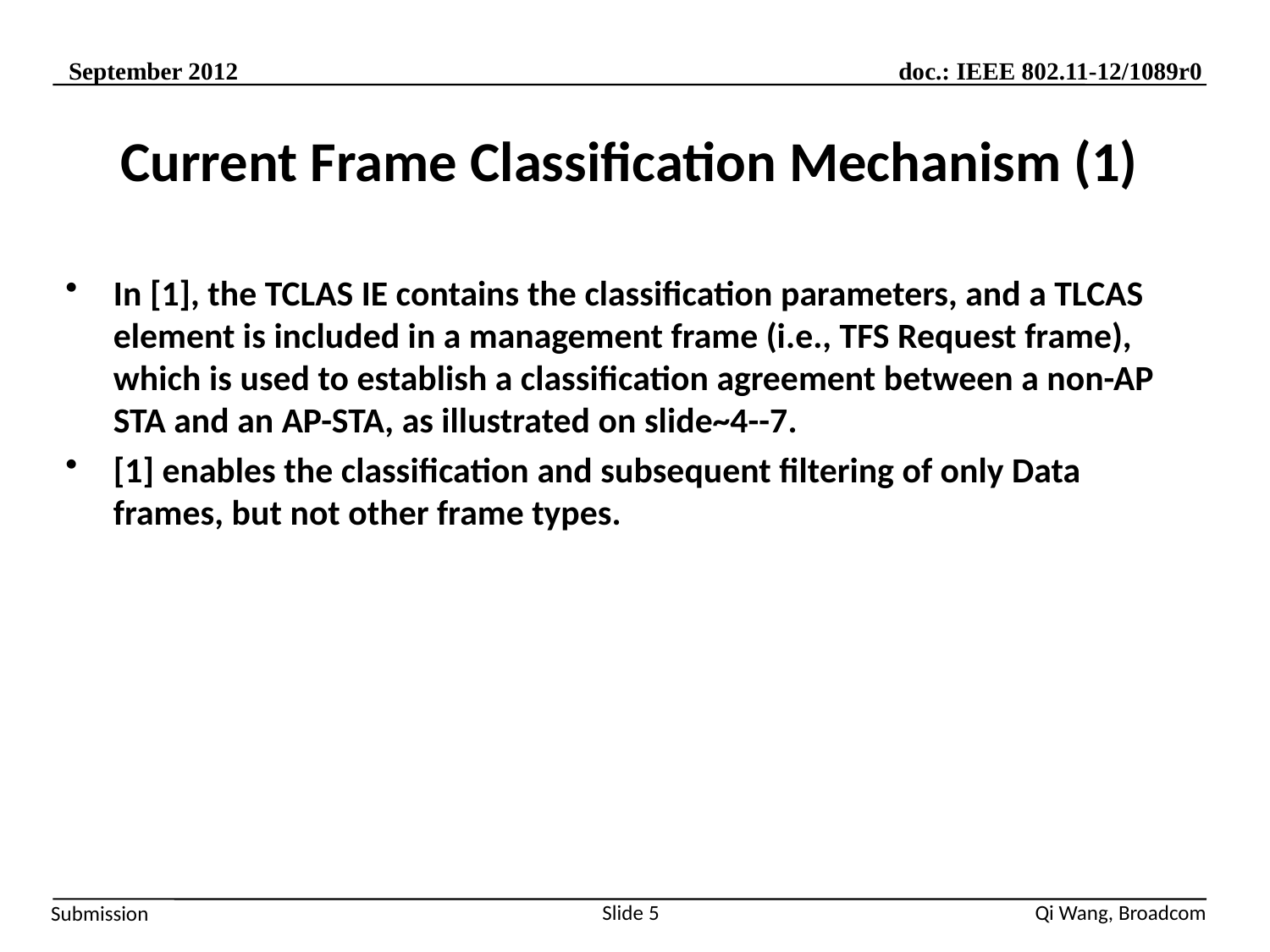

# Current Frame Classification Mechanism (1)
In [1], the TCLAS IE contains the classification parameters, and a TLCAS element is included in a management frame (i.e., TFS Request frame), which is used to establish a classification agreement between a non-AP STA and an AP-STA, as illustrated on slide~4--7.
[1] enables the classification and subsequent filtering of only Data frames, but not other frame types.
Slide 5
Qi Wang, Broadcom